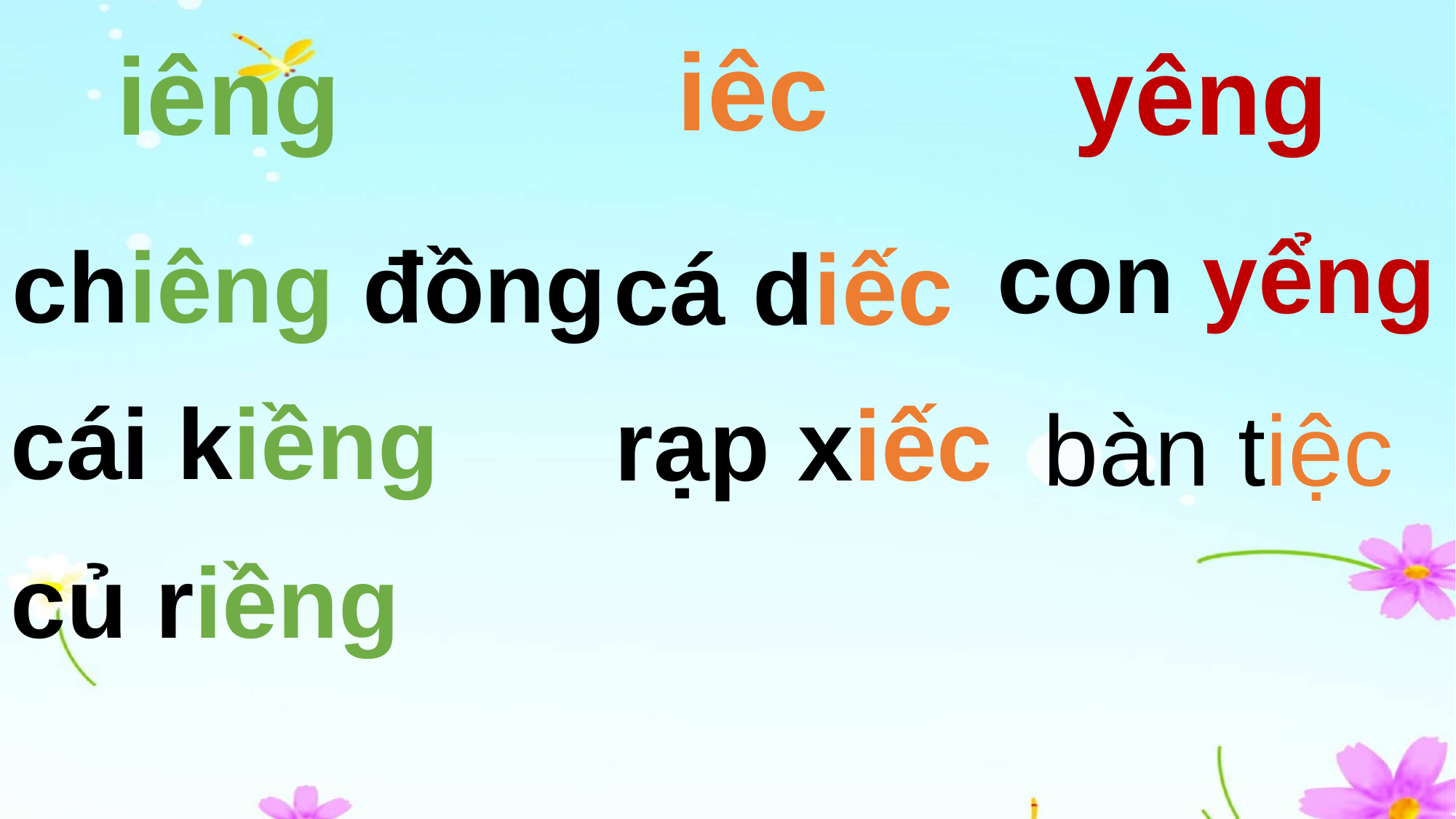

iêc
 yêng
iêng
  con yểng
chiêng đồng
 cá diếc
cái kiềng
   rạp xiếc
bàn tiệc
củ riềng